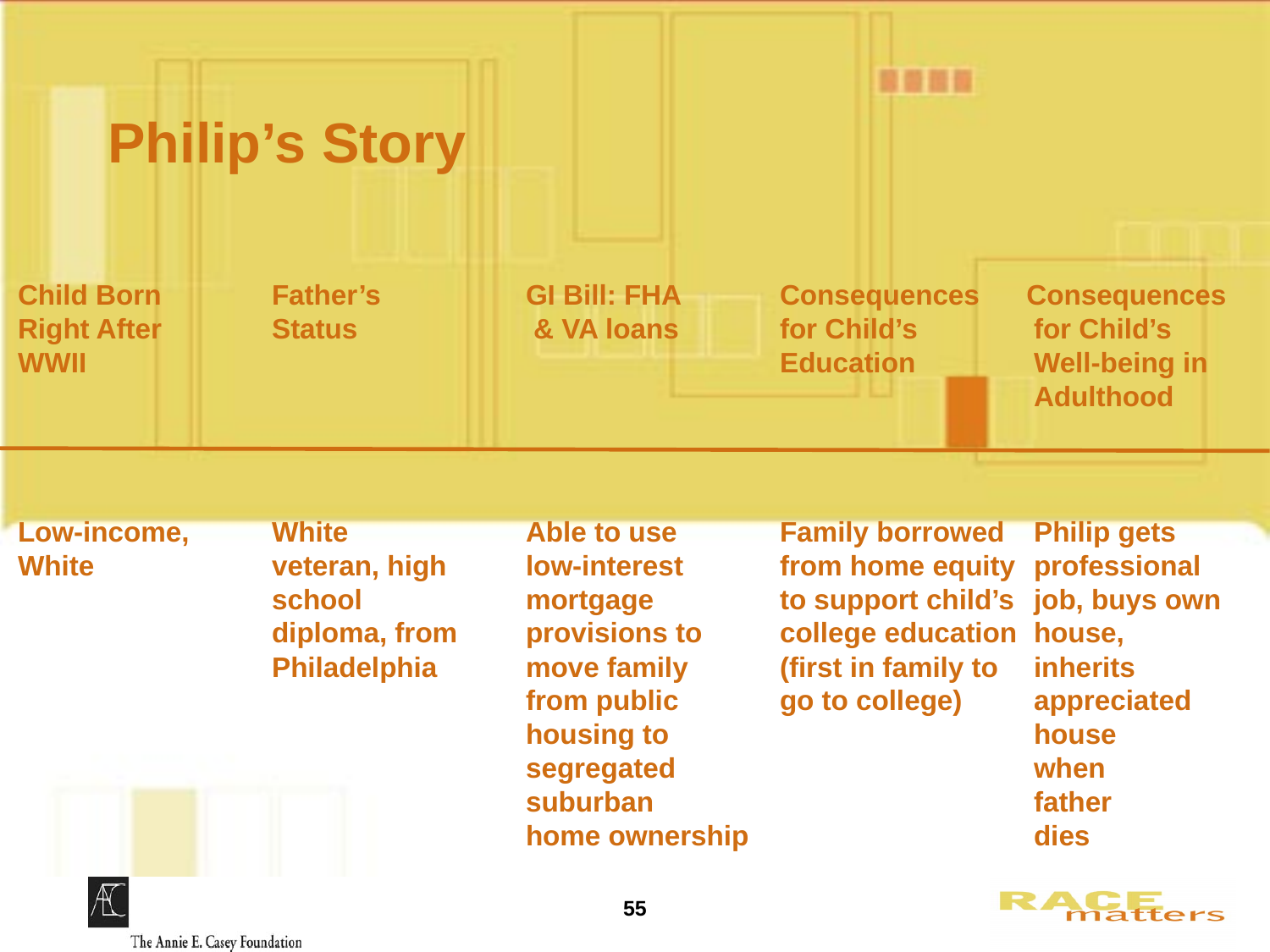

# Philip’s Story
Child Born 	Father’s		GI Bill: FHA	Consequences      Consequences
Right After 	Status 		 & VA loans	for Child’s	for Child’s
WWII						Education	Well-being in
								Adulthood

Low-income,	White		Able to use	Family borrowed	Philip gets
White		veteran, high	low-interest	from home equity	professional
		school		mortgage	to support child’s	job, buys own
		diploma, from	provisions to	college education	house, 			Philadelphia 	move family	(first in family to	inherits					from public	go to college)	appreciated
				housing to			house
				segregated			when
				suburban			father
				home ownership			dies

55